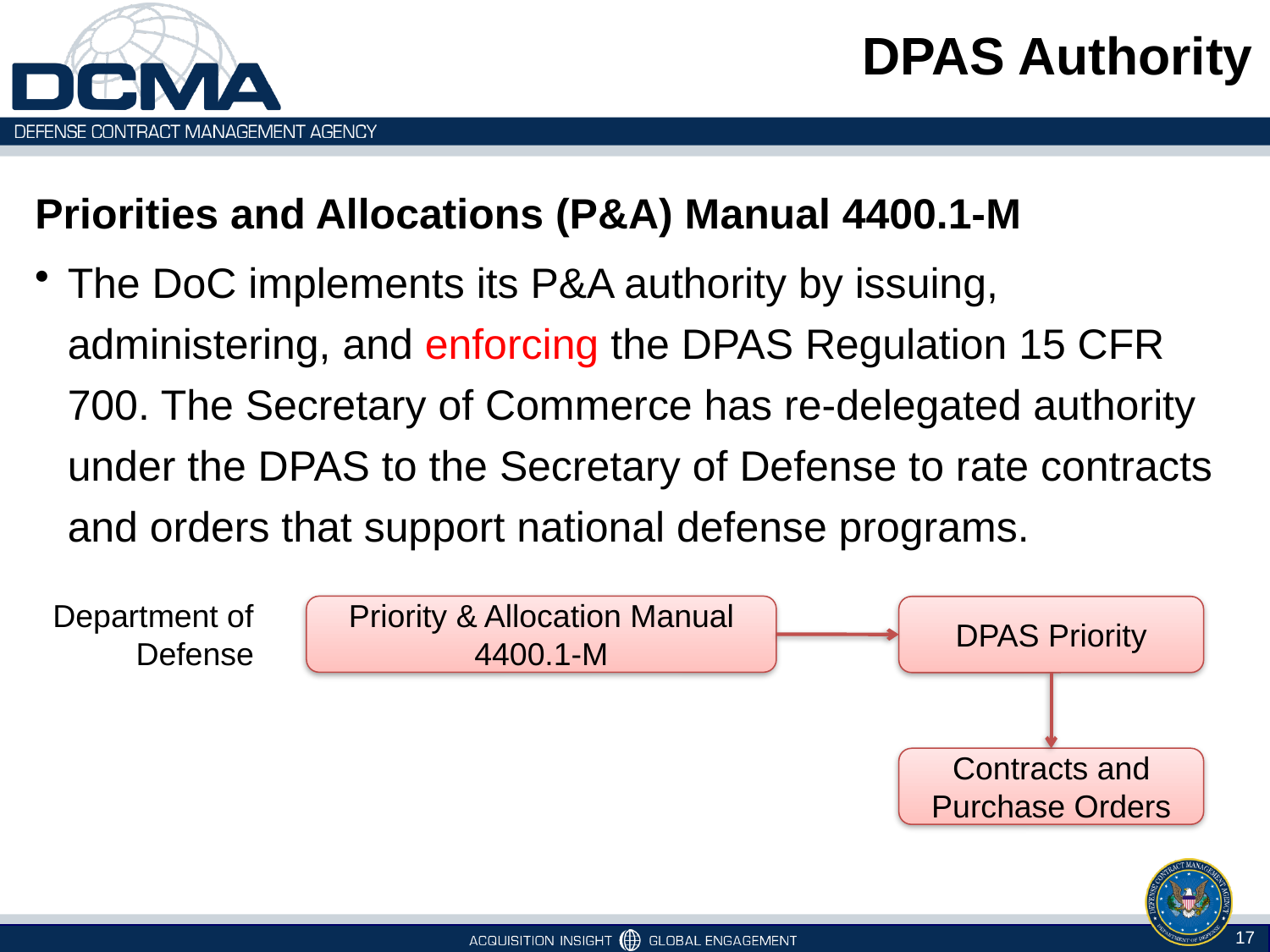

# DPAS Authority
Priorities and Allocations (P&A) Manual 4400.1-M
The DoC implements its P&A authority by issuing, administering, and enforcing the DPAS Regulation 15 CFR 700. The Secretary of Commerce has re-delegated authority under the DPAS to the Secretary of Defense to rate contracts and orders that support national defense programs.
Department of Defense
Priority & Allocation Manual 4400.1-M
DPAS Priority
Contracts and Purchase Orders
17